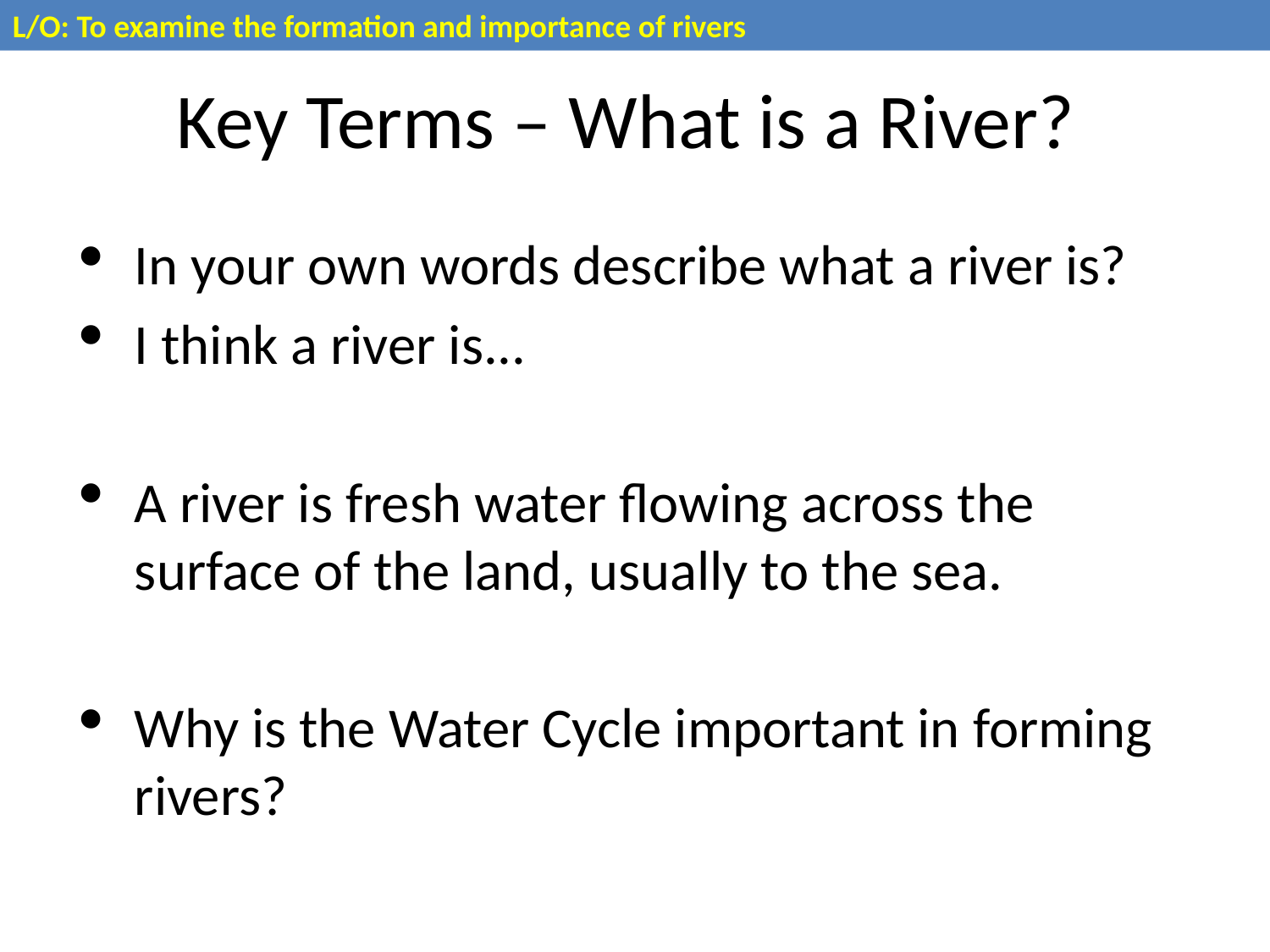

L/O: To examine the formation and importance of rivers
# Key Terms – What is a River?
In your own words describe what a river is?
I think a river is...

A river is fresh water flowing across the surface of the land, usually to the sea.

Why is the Water Cycle important in forming rivers?